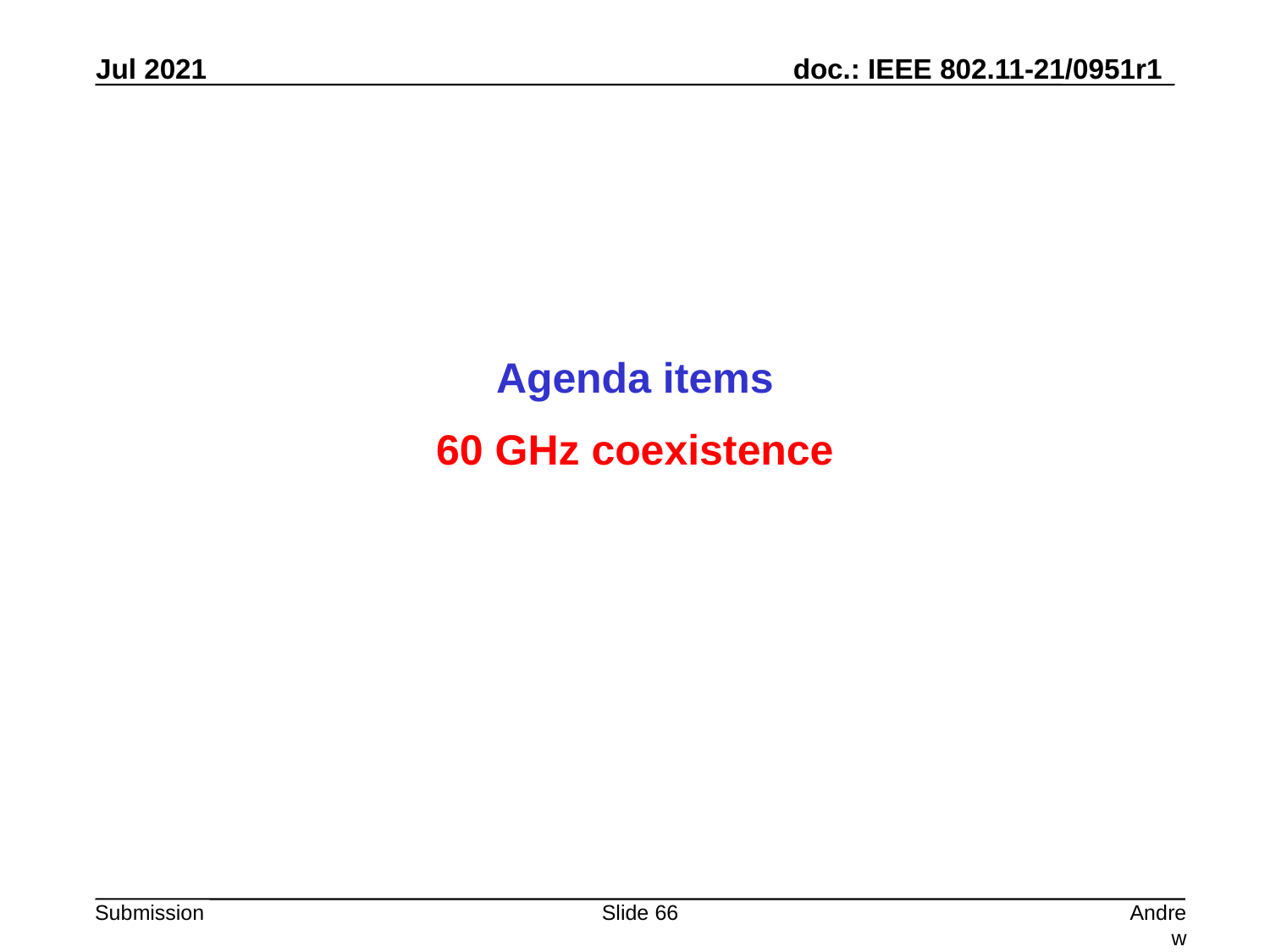

Agenda items
60 GHz coexistence
Slide 66
Andrew Myles, Cisco